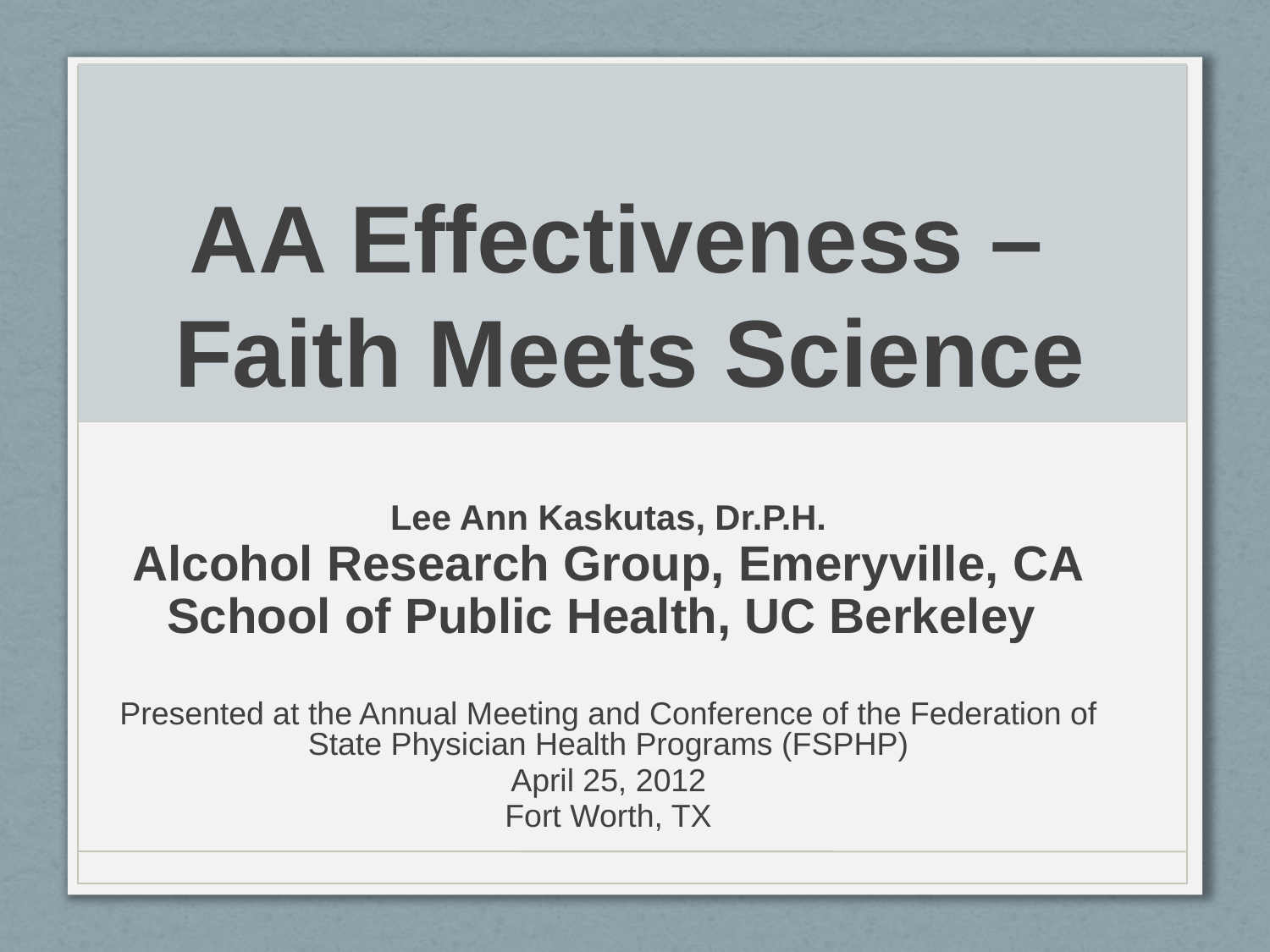

# AA Effectiveness – Faith Meets Science
Lee Ann Kaskutas, Dr.P.H.
Alcohol Research Group, Emeryville, CA
School of Public Health, UC Berkeley

Presented at the Annual Meeting and Conference of the Federation of State Physician Health Programs (FSPHP)
April 25, 2012
Fort Worth, TX